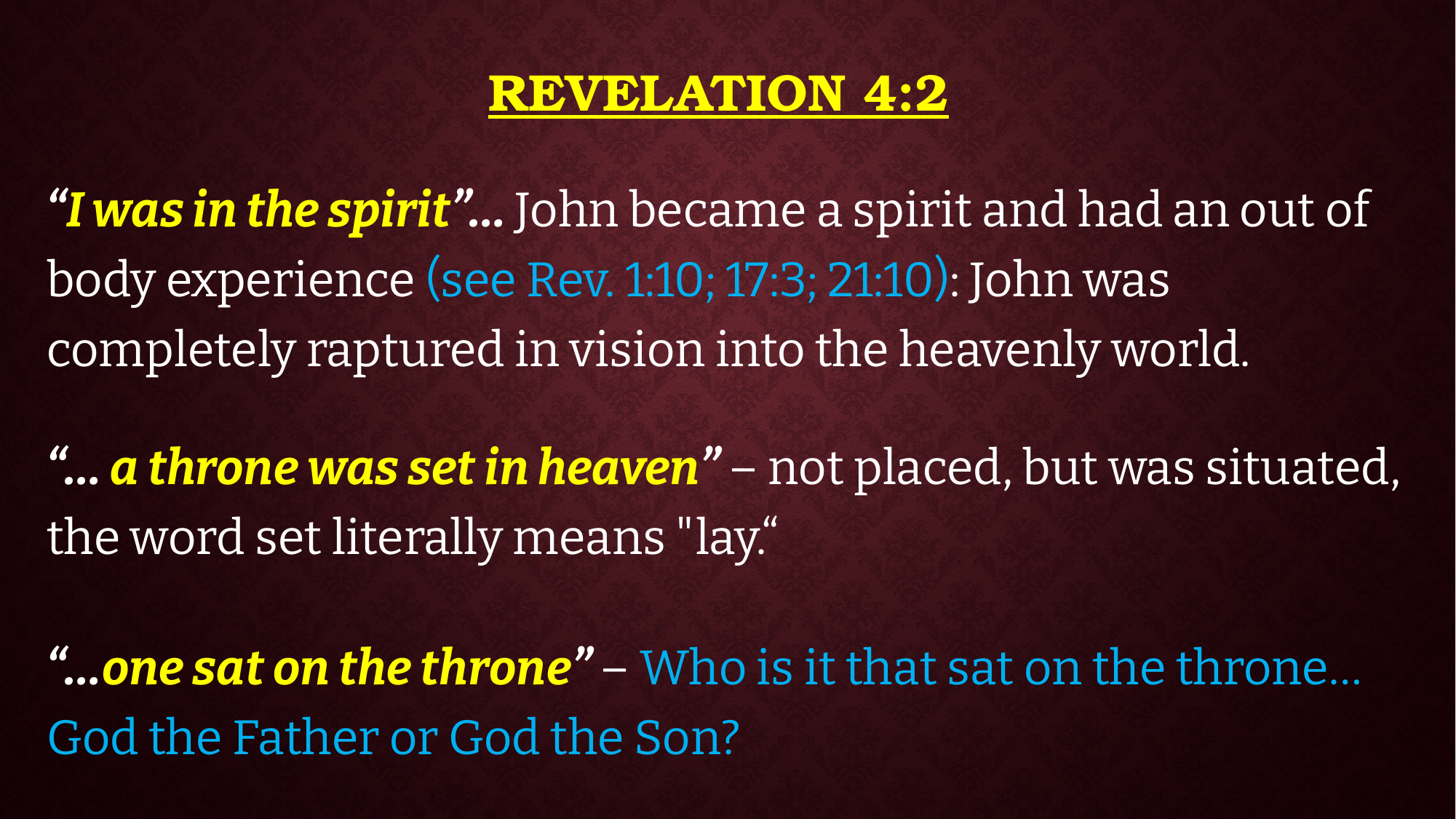

# Revelation 4:2
“I was in the spirit”… John became a spirit and had an out of body experience (see Rev. 1:10; 17:3; 21:10): John was completely raptured in vision into the heavenly world.

“… a throne was set in heaven” – not placed, but was situated, the word set literally means "lay.“

“…one sat on the throne” – Who is it that sat on the throne… God the Father or God the Son?